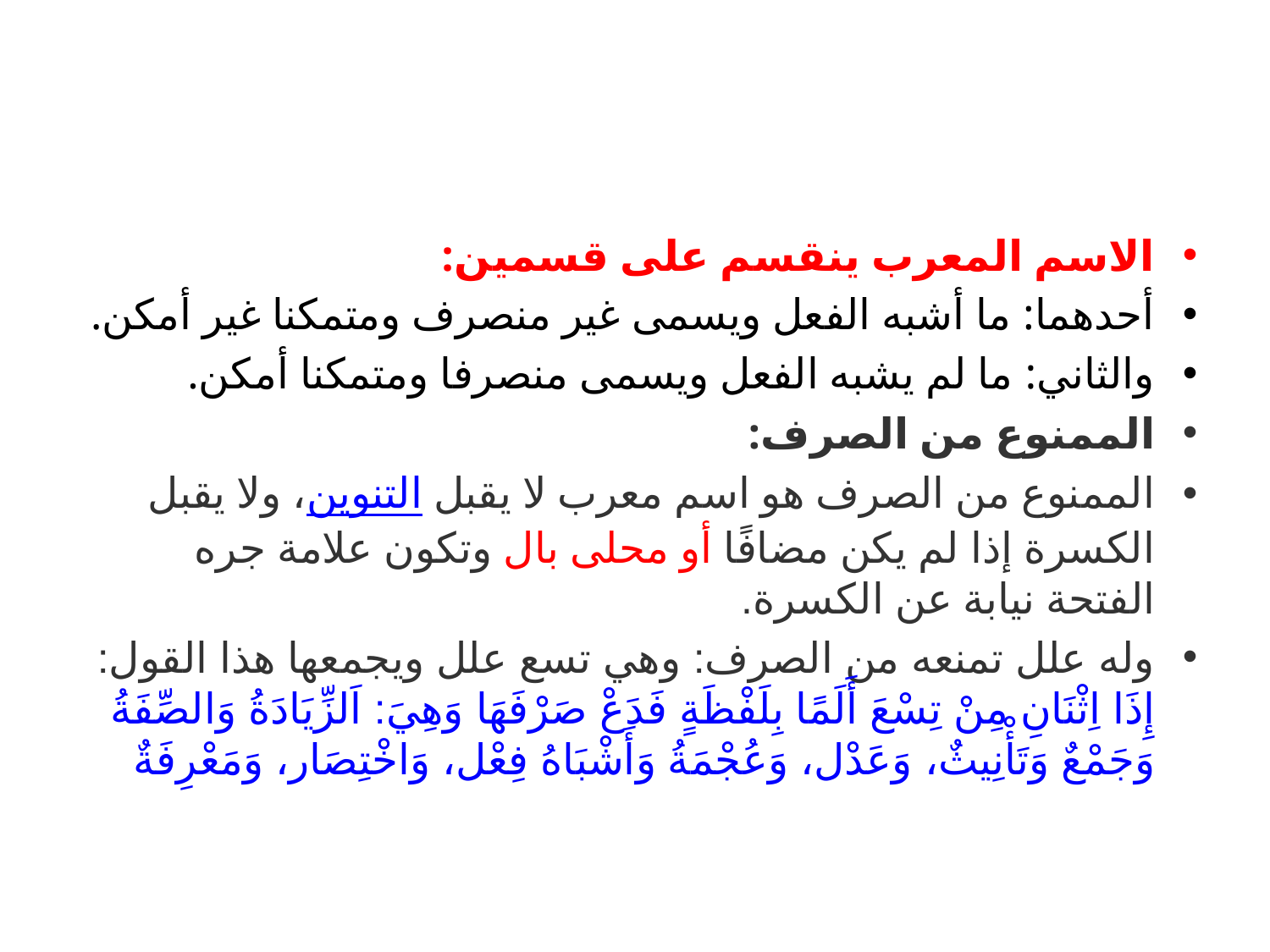

#
الاسم المعرب ينقسم على قسمين:
أحدهما: ما أشبه الفعل ويسمى غير منصرف ومتمكنا غير أمكن.
والثاني: ما لم يشبه الفعل ويسمى منصرفا ومتمكنا أمكن.
الممنوع من الصرف:
الممنوع من الصرف هو اسم معرب لا يقبل التنوين، ولا يقبل الكسرة إذا لم يكن مضافًا أو محلى بال وتكون علامة جره الفتحة نيابة عن الكسرة.
وله علل تمنعه من الصرف: وهي تسع علل ويجمعها هذا القول: إِذَا اِثْنَانِ مِنْ تِسْعَ أَلَمًا بِلَفْظَةٍ فَدَعْ صَرْفَهَا وَهِيَ: اَلزِّيَادَةُ وَالصِّفَةُ وَجَمْعٌ وَتَأْنِيثٌ، وَعَدْل، وَعُجْمَةُ وَأَشْبَاهُ فِعْل، وَاخْتِصَار، وَمَعْرِفَةٌ